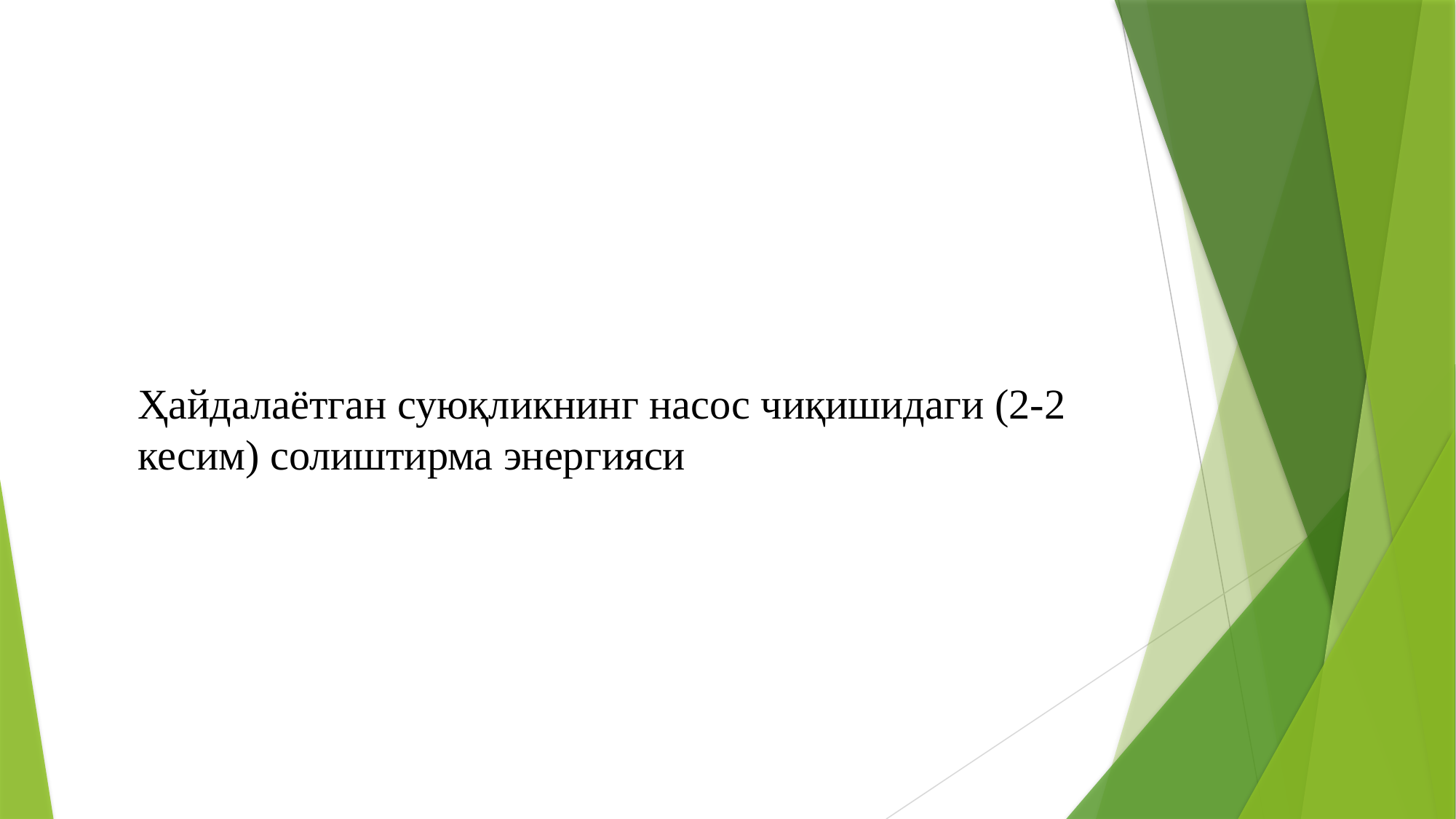

Ҳайдалаётган суюқликнинг насос чиқишидаги (2-2 кесим) солиштирма энергияси